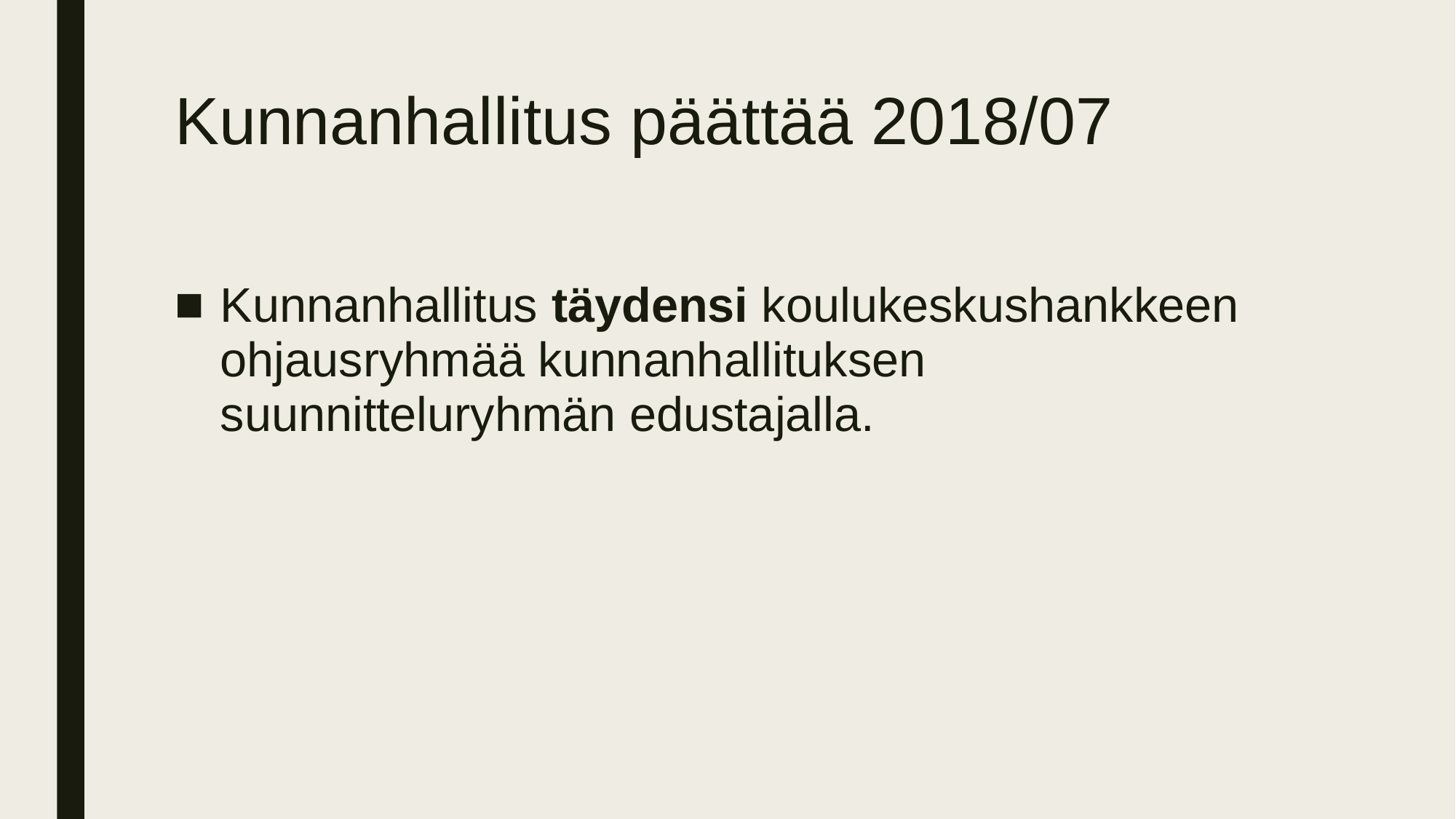

# Kunnanhallitus päättää 2018/07
Kunnanhallitus täydensi koulukeskushankkeen ohjausryhmää kunnanhallituksen suunnitteluryhmän edustajalla.